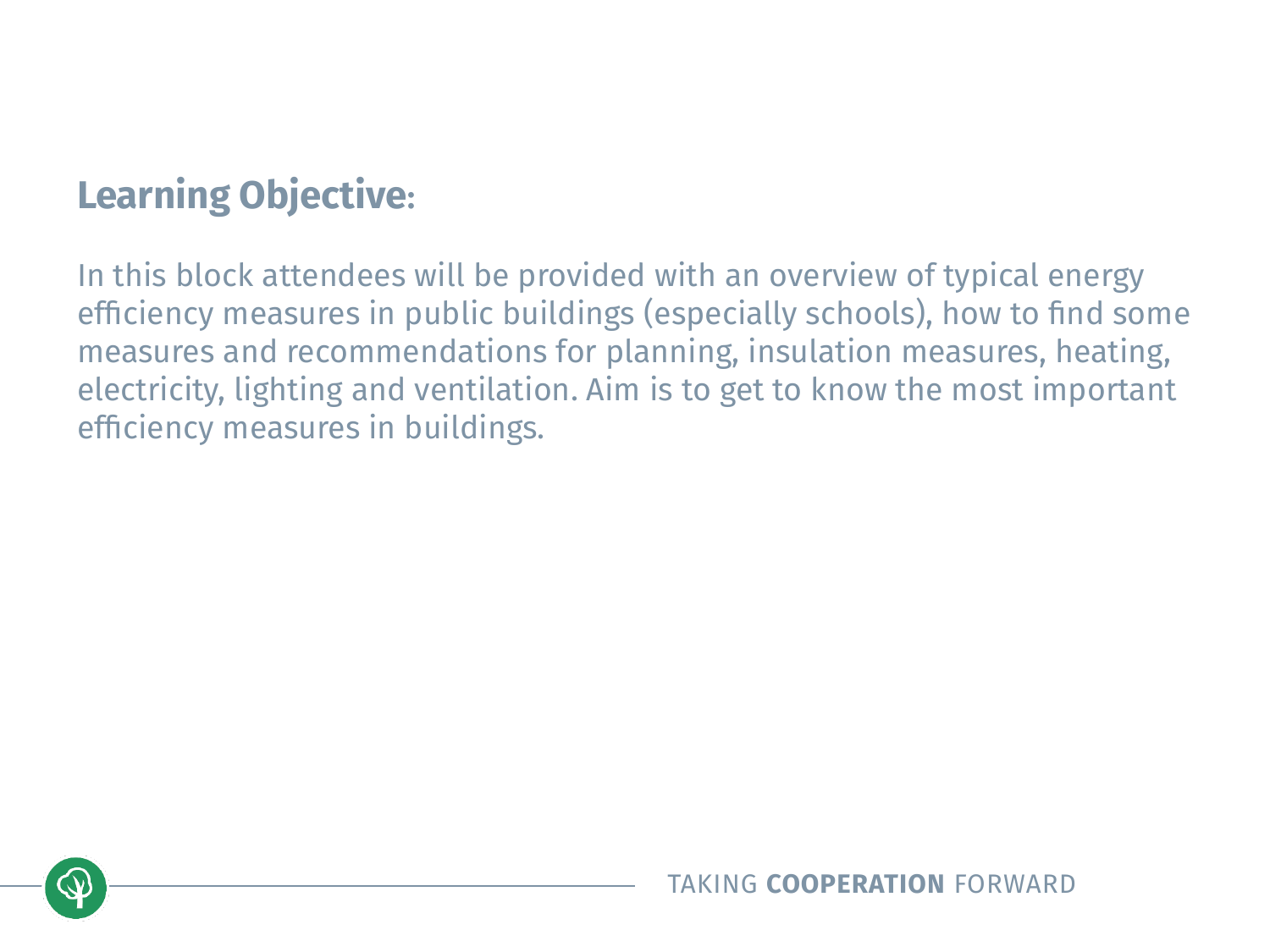

Learning Objective:

In this block attendees will be provided with an overview of typical energy efficiency measures in public buildings (especially schools), how to find some measures and recommendations for planning, insulation measures, heating, electricity, lighting and ventilation. Aim is to get to know the most important efficiency measures in buildings.